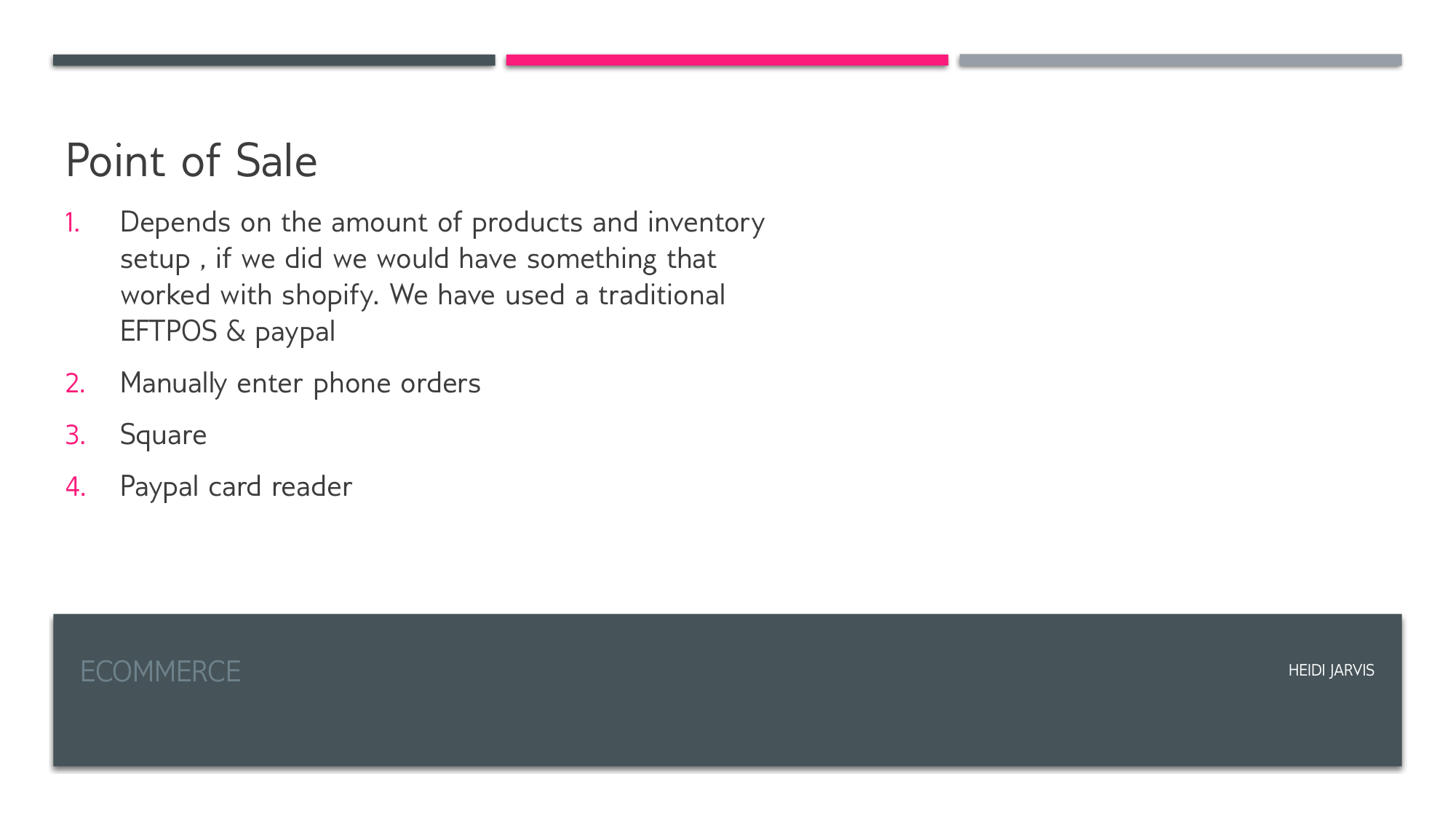

Point of Sale
Depends on the amount of products and inventory setup , if we did we would have something that worked with shopify. We have used a traditional EFTPOS & paypal
Manually enter phone orders
Square
Paypal card reader

# EcomMERCE
HEIDI JARVIS